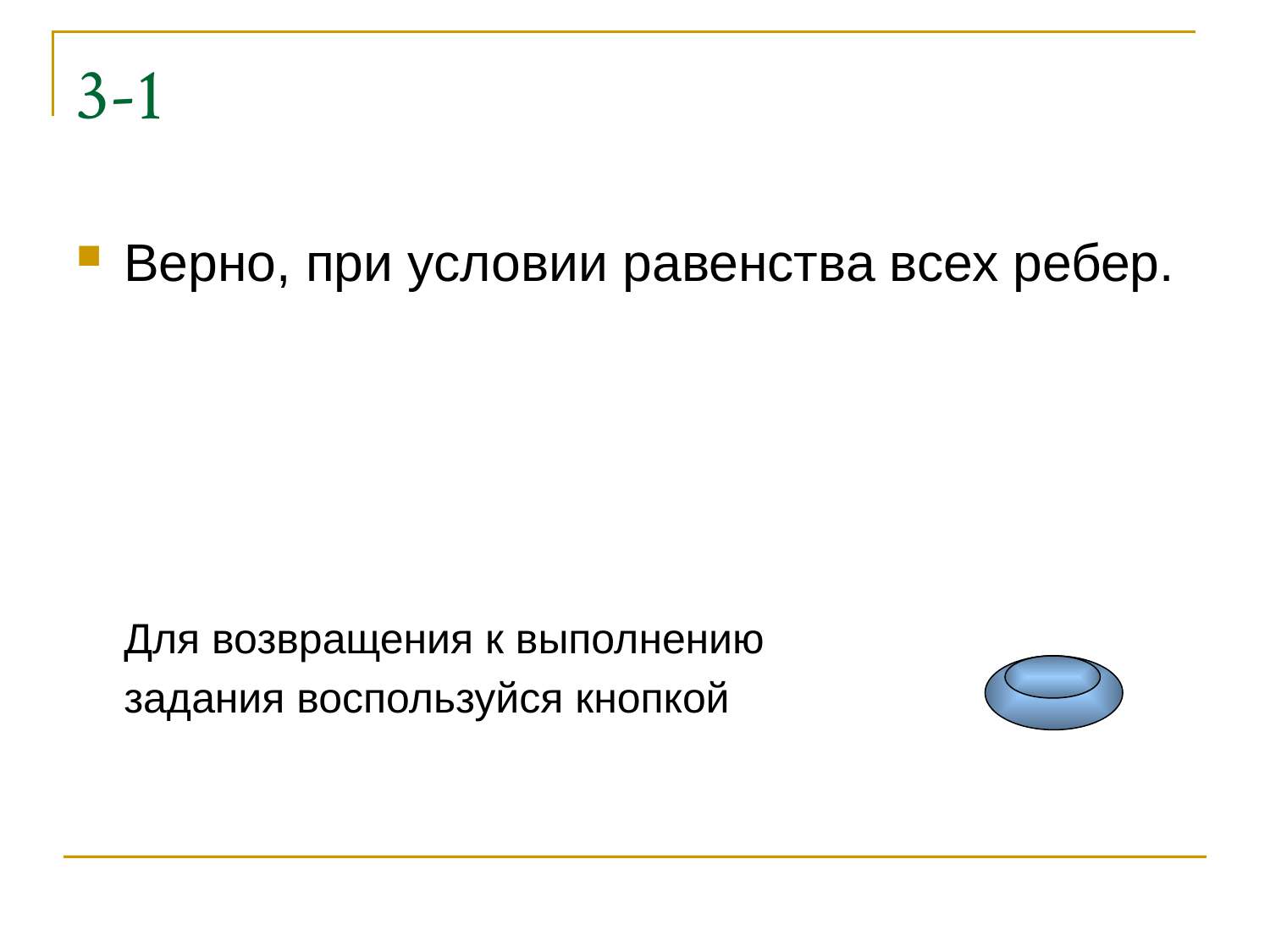

# 3-1
Верно, при условии равенства всех ребер.

	Для возвращения к выполнению
	задания воспользуйся кнопкой